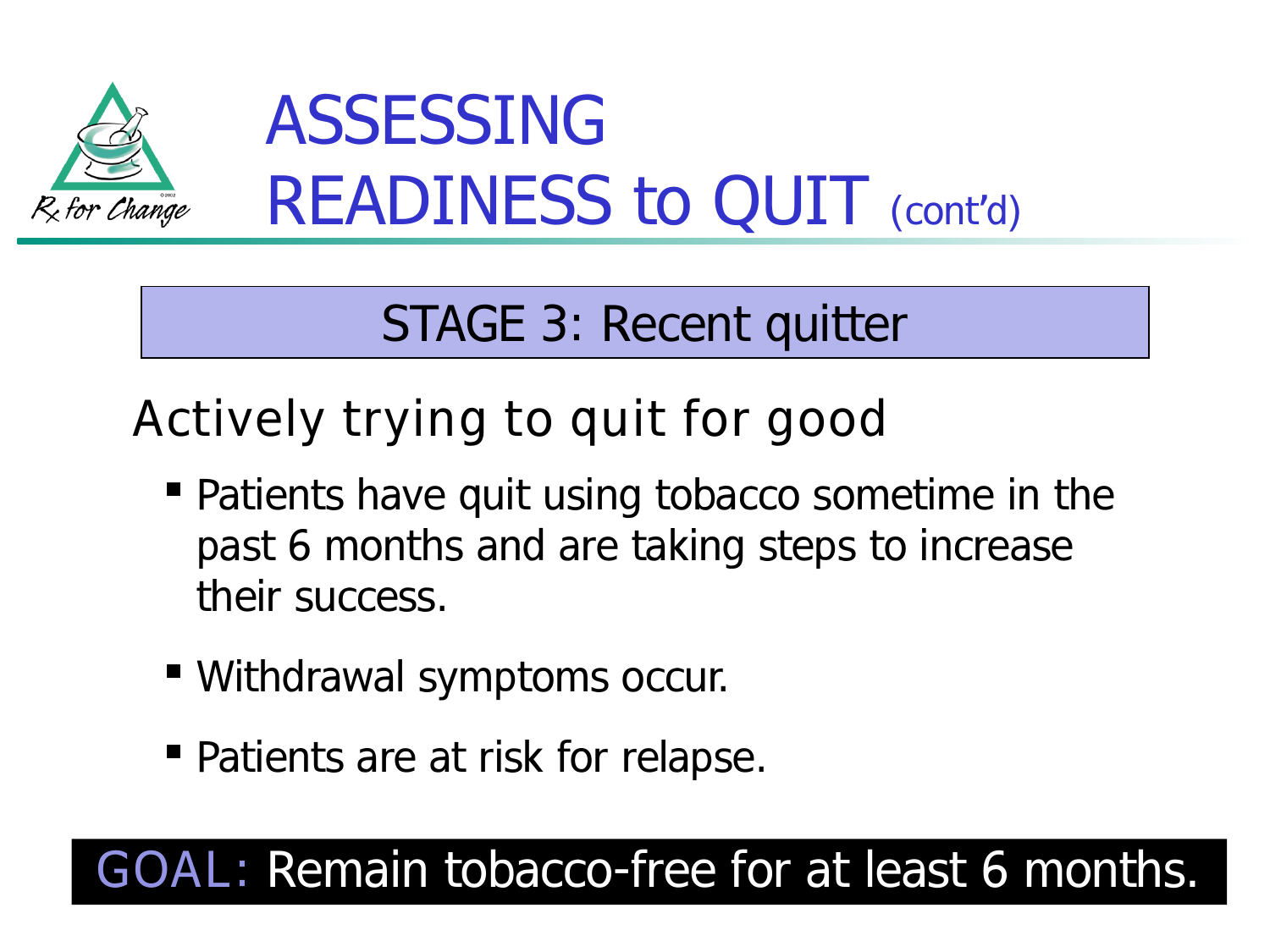

ASSESSING
READINESS to QUIT (cont’d)
STAGE 3: Recent quitter
Actively trying to quit for good
Patients have quit using tobacco sometime in the past 6 months and are taking steps to increase their success.
Withdrawal symptoms occur.
Patients are at risk for relapse.
GOAL: Remain tobacco-free for at least 6 months.